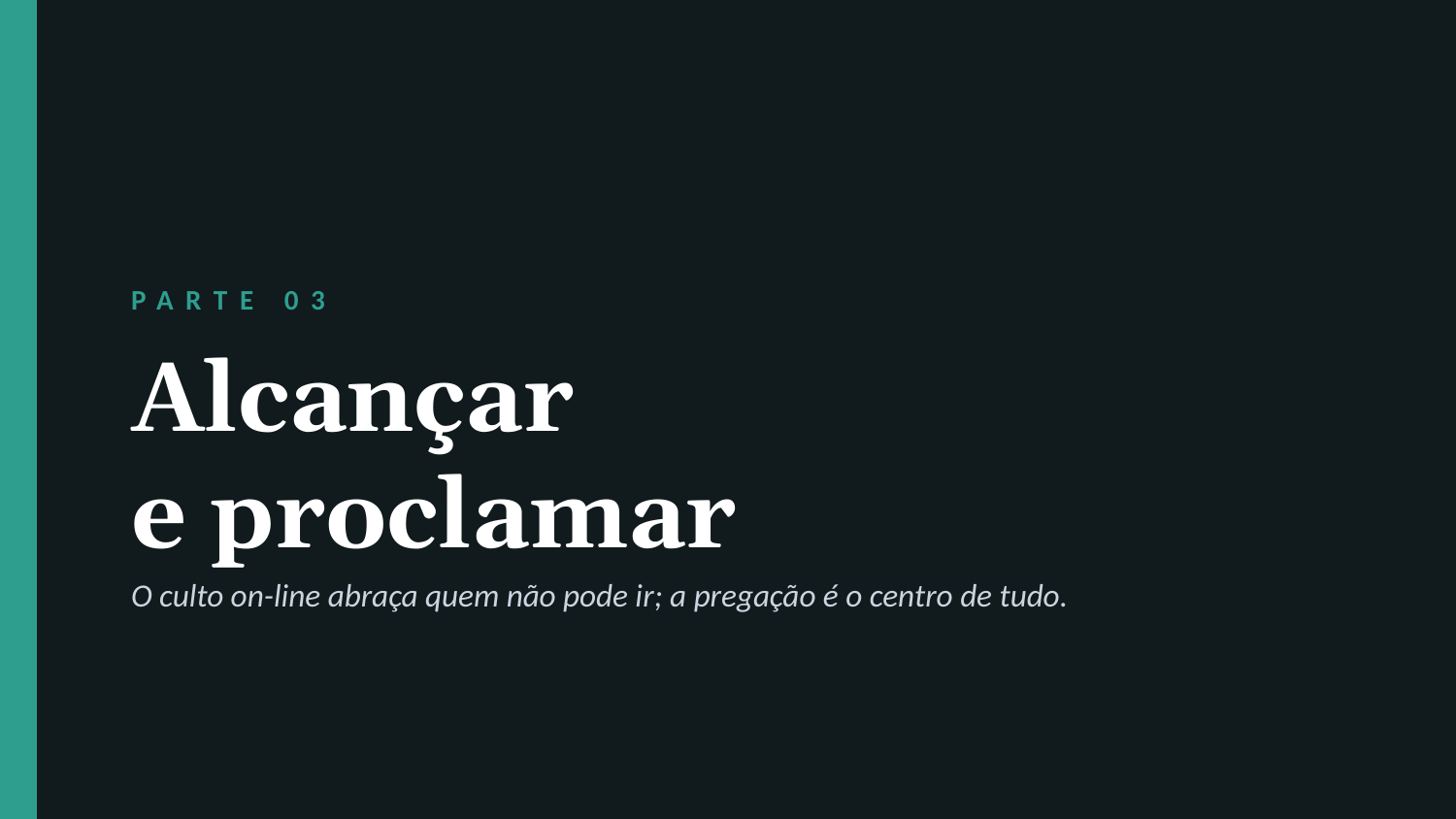

PARTE 03
Alcançar
e proclamar
O culto on-line abraça quem não pode ir; a pregação é o centro de tudo.